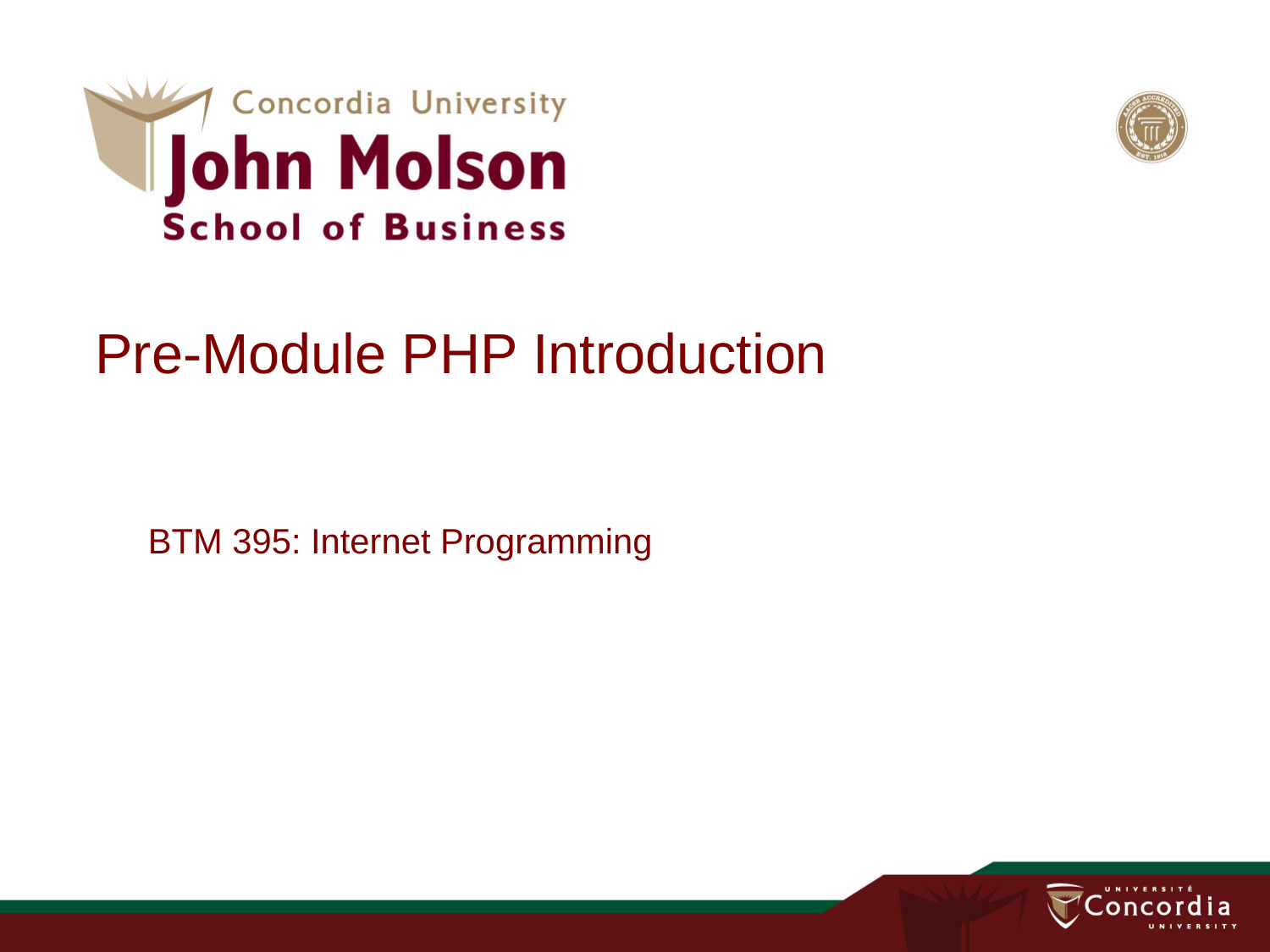

# Pre-Module PHP Introduction
BTM 395: Internet Programming